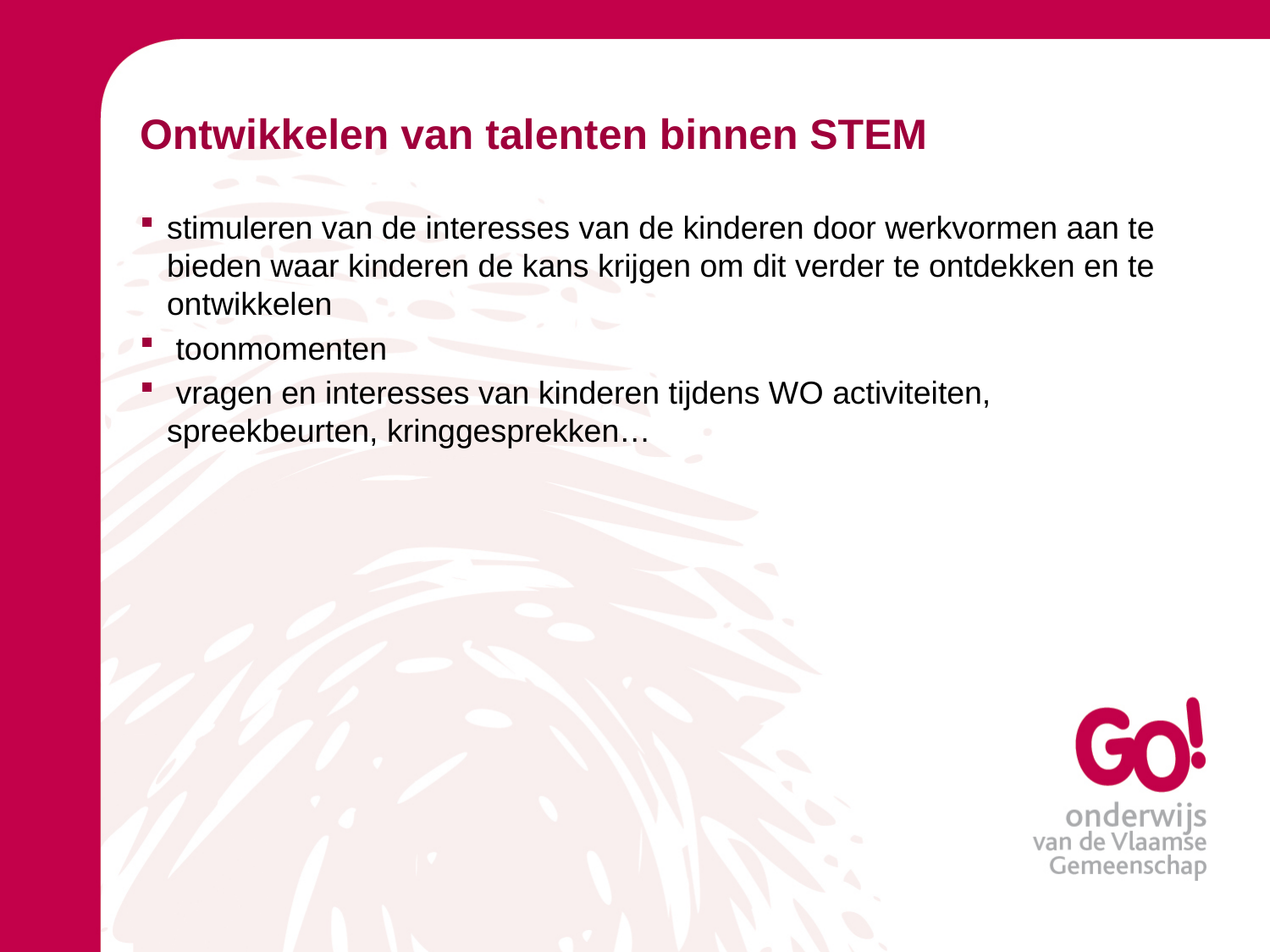

# Ontwikkelen van talenten binnen STEM
stimuleren van de interesses van de kinderen door werkvormen aan te bieden waar kinderen de kans krijgen om dit verder te ontdekken en te ontwikkelen
 toonmomenten
 vragen en interesses van kinderen tijdens WO activiteiten, spreekbeurten, kringgesprekken…